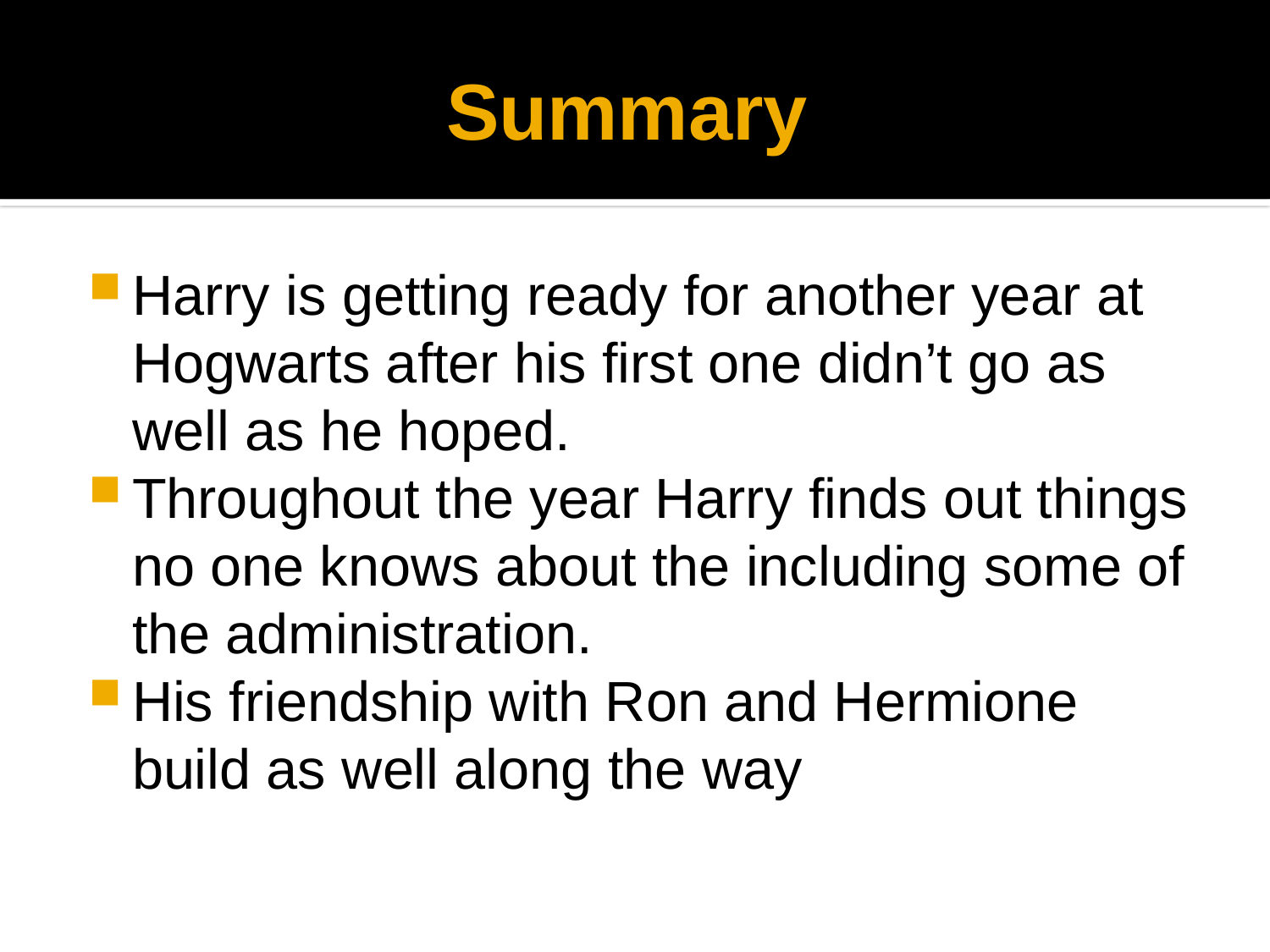

# Summary
Harry is getting ready for another year at Hogwarts after his first one didn’t go as well as he hoped.
Throughout the year Harry finds out things no one knows about the including some of the administration.
His friendship with Ron and Hermione build as well along the way